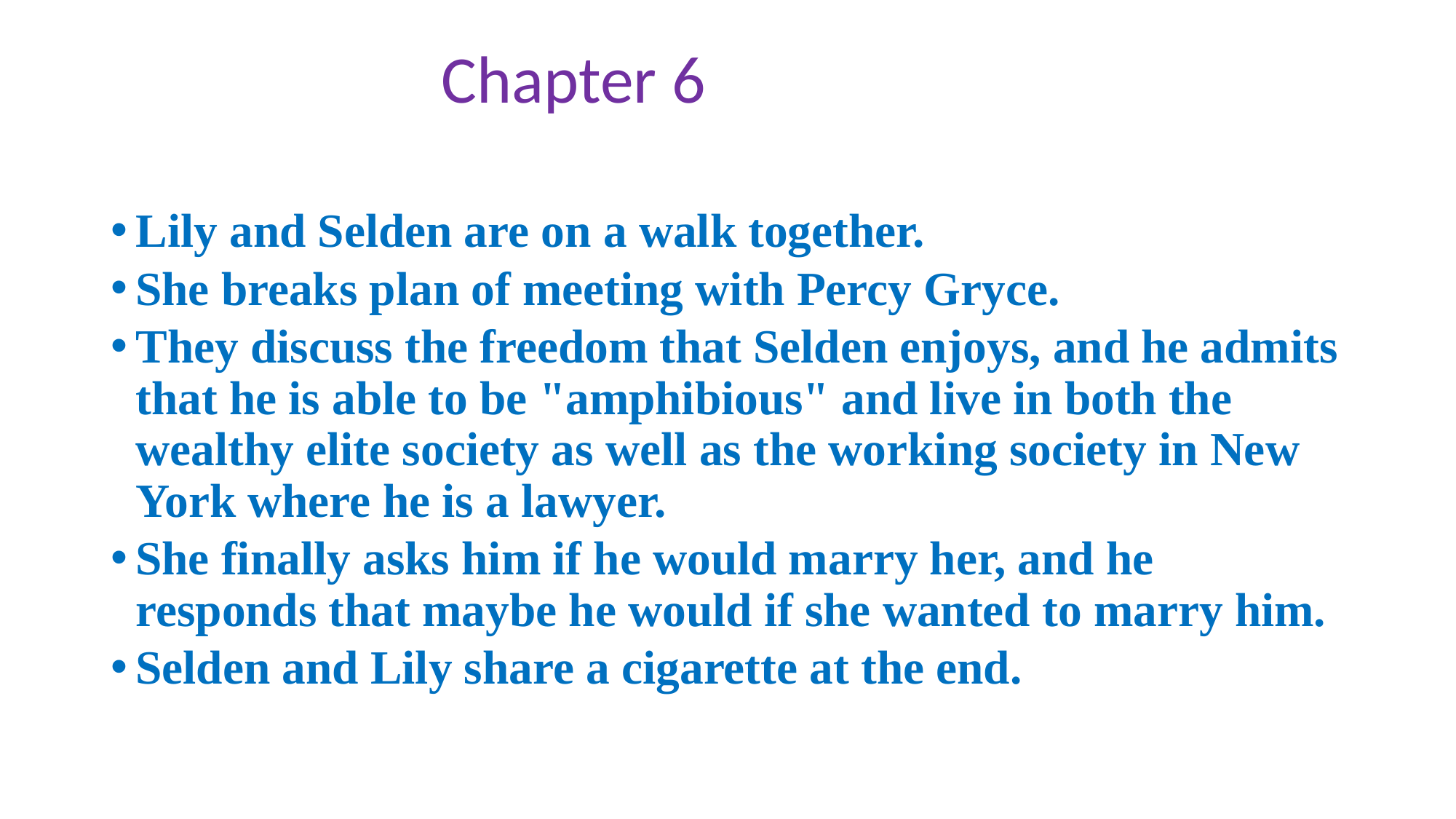

# Chapter 6
Lily and Selden are on a walk together.
She breaks plan of meeting with Percy Gryce.
They discuss the freedom that Selden enjoys, and he admits that he is able to be "amphibious" and live in both the wealthy elite society as well as the working society in New York where he is a lawyer.
She finally asks him if he would marry her, and he responds that maybe he would if she wanted to marry him.
Selden and Lily share a cigarette at the end.